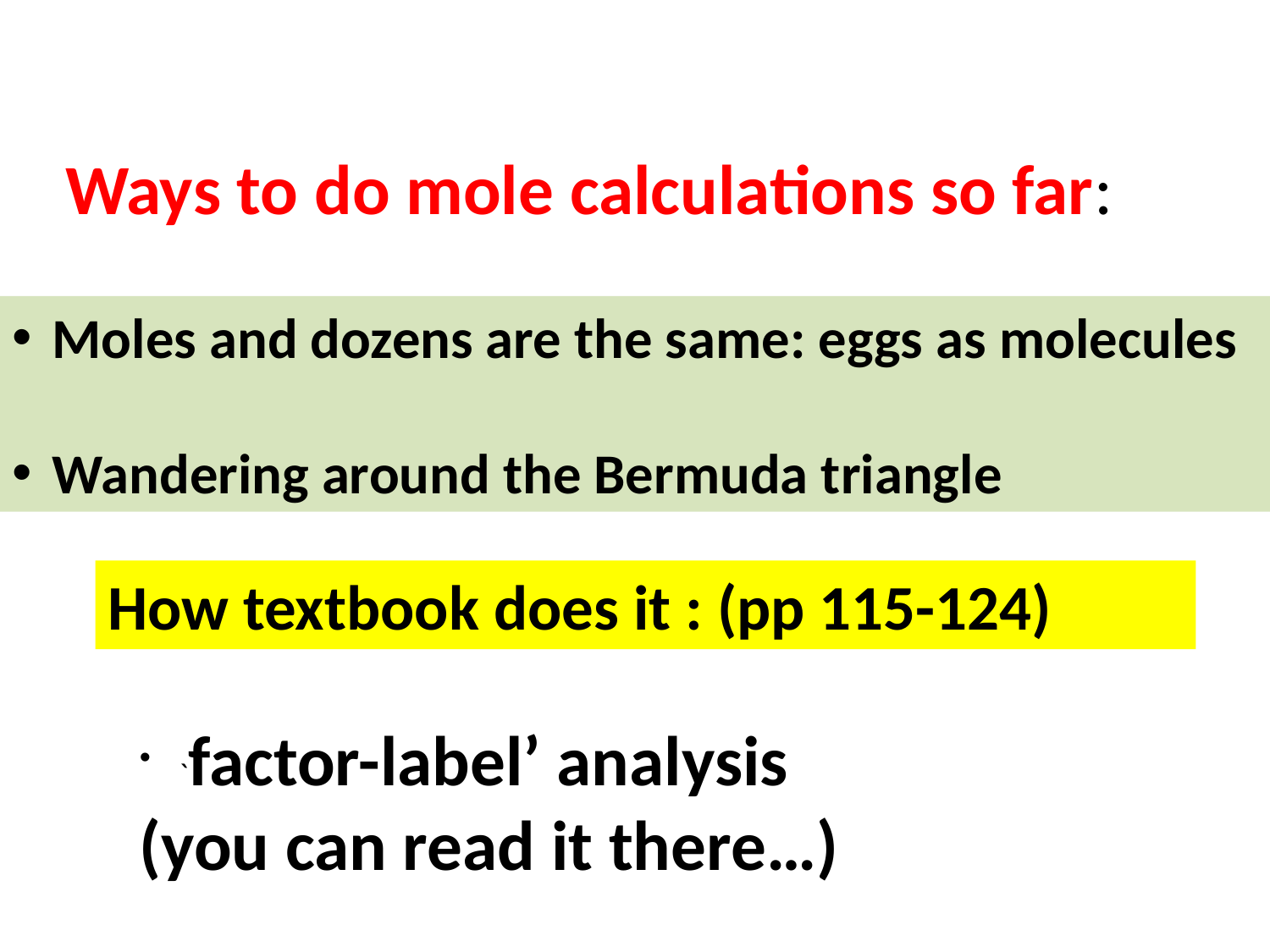

Ways to do mole calculations so far:
Moles and dozens are the same: eggs as molecules

Wandering around the Bermuda triangle
How textbook does it : (pp 115-124)
`factor-label’ analysis
(you can read it there…)